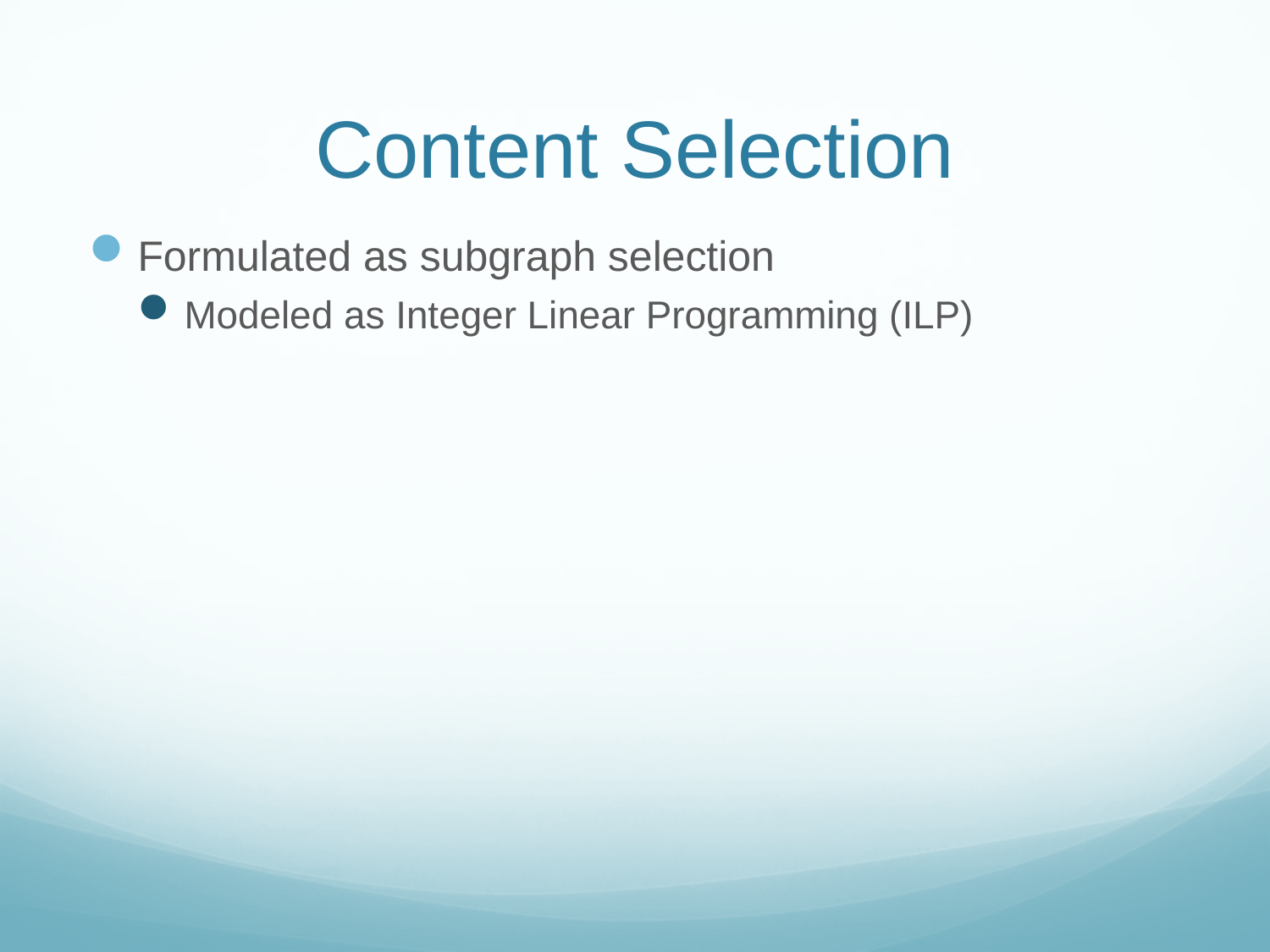

# Content Selection
Formulated as subgraph selection
Modeled as Integer Linear Programming (ILP)